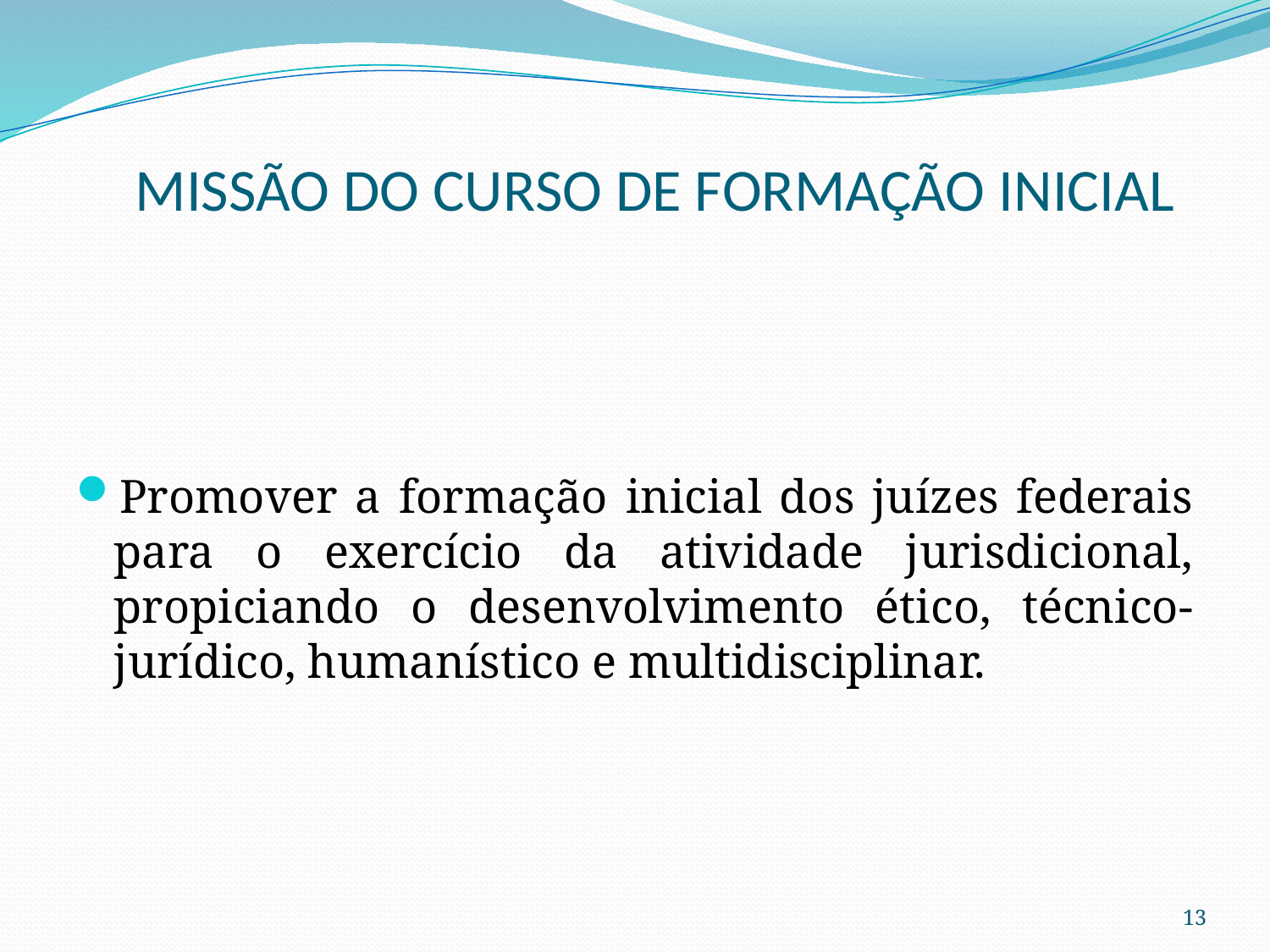

# MISSÃO DO CURSO DE FORMAÇÃO INICIAL

Promover a formação inicial dos juízes federais para o exercício da atividade jurisdicional, propiciando o desenvolvimento ético, técnico-jurídico, humanístico e multidisciplinar.
13